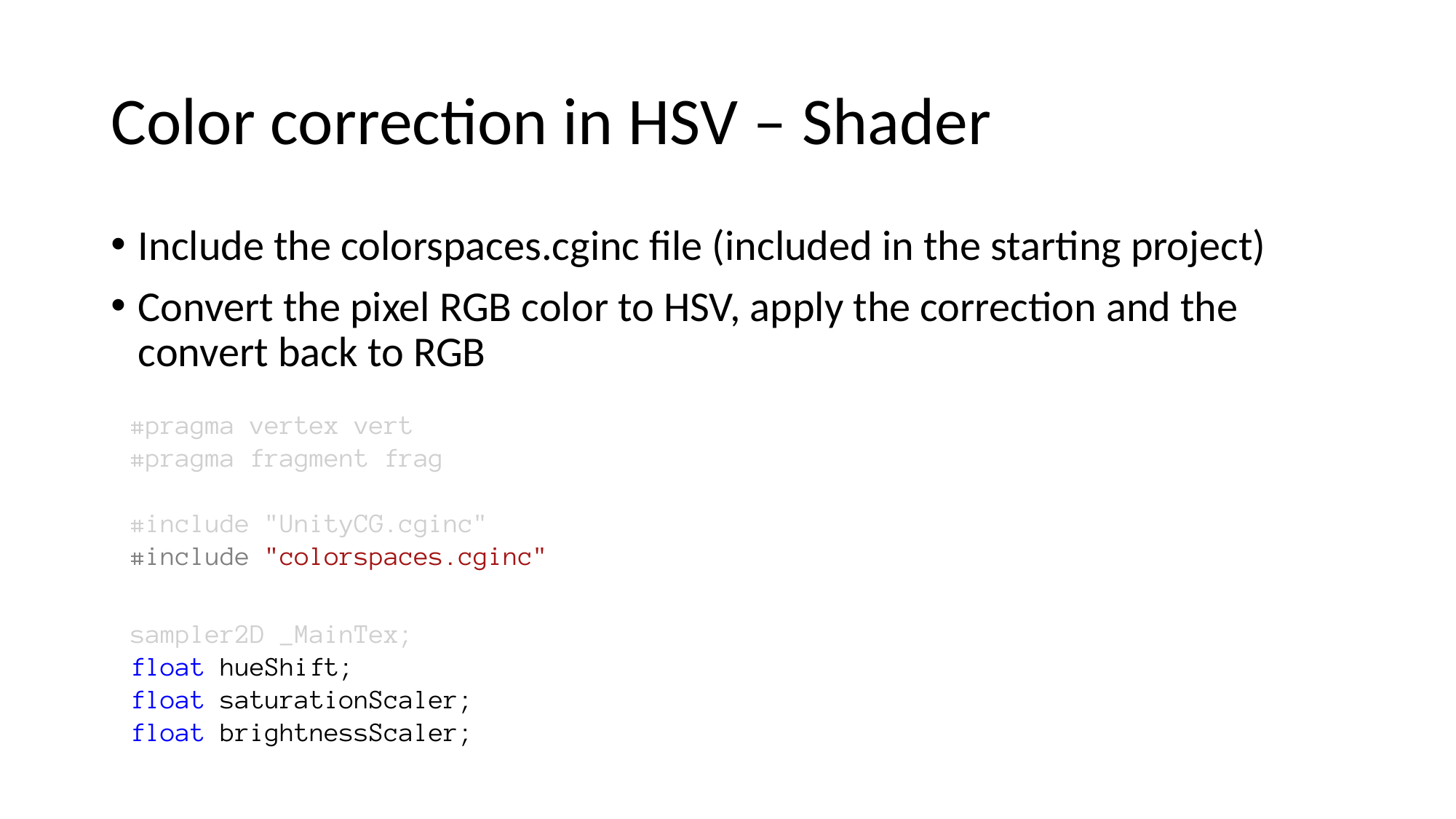

# Color correction in HSV – Shader
Include the colorspaces.cginc file (included in the starting project)
Convert the pixel RGB color to HSV, apply the correction and the convert back to RGB
#pragma vertex vert
#pragma fragment frag

#include "UnityCG.cginc"
#include "colorspaces.cginc"
sampler2D _MainTex;
float hueShift;
float saturationScaler;
float brightnessScaler;